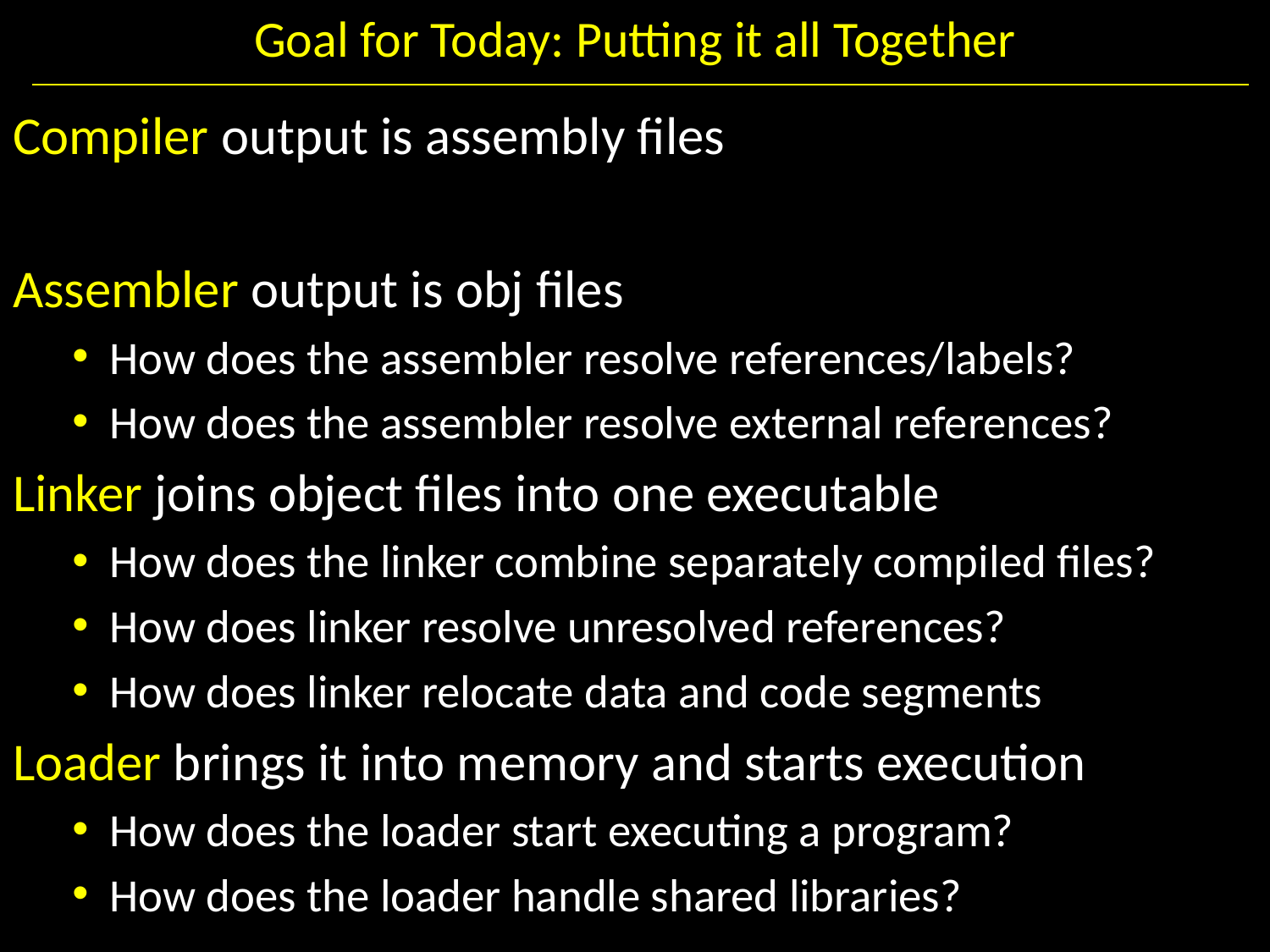

# Goal for Today: Putting it all Together
Compiler output is assembly files

Assembler output is obj files
How does the assembler resolve references/labels?
How does the assembler resolve external references?
Linker joins object files into one executable
How does the linker combine separately compiled files?
How does linker resolve unresolved references?
How does linker relocate data and code segments
Loader brings it into memory and starts execution
How does the loader start executing a program?
How does the loader handle shared libraries?